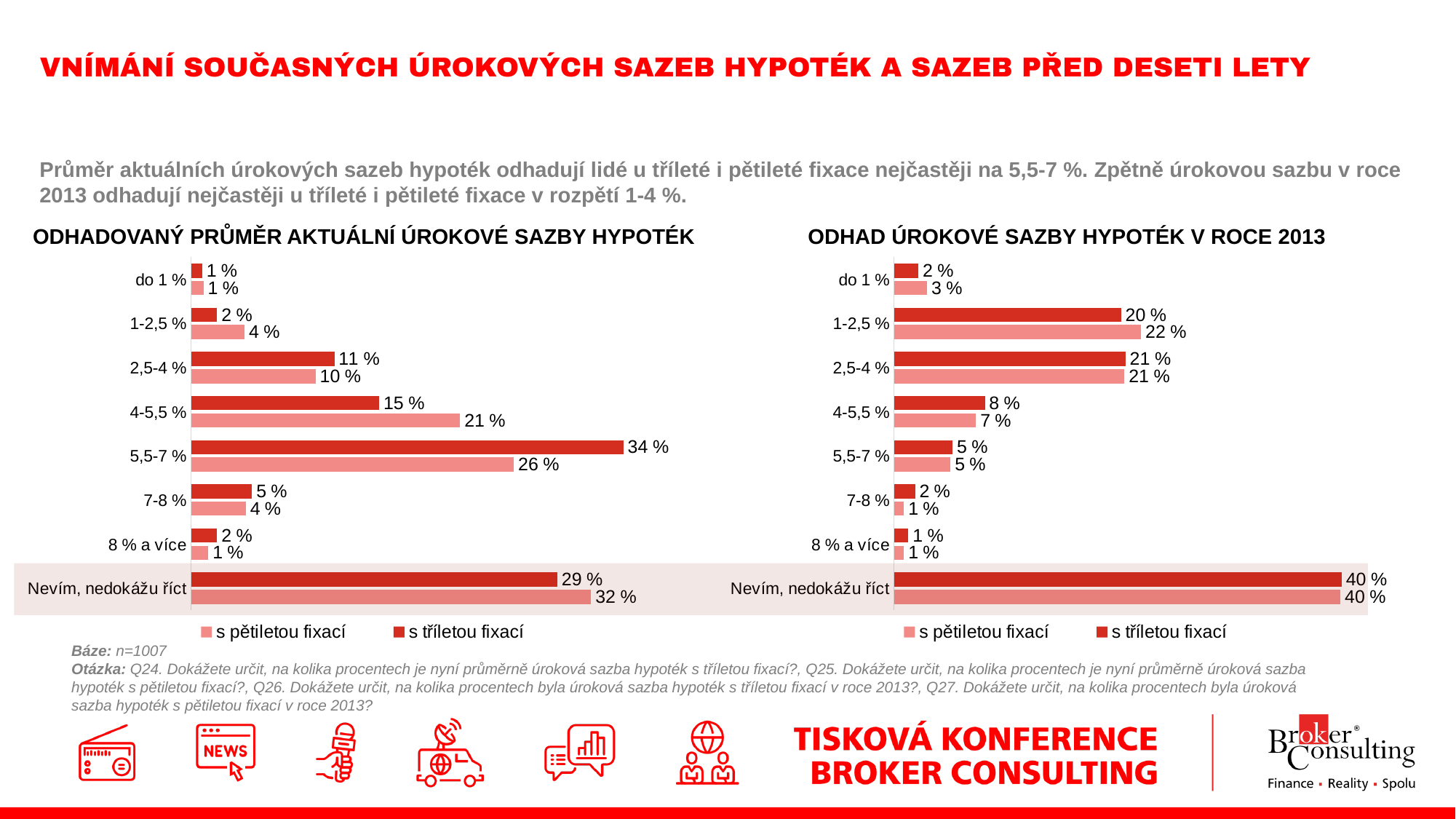

# VNÍMÁNÍ SOUČASNÝCH ÚROKOVÝCH SAZEB HYPOTÉK A SAZEB PŘED DESETI LETY
Průměr aktuálních úrokových sazeb hypoték odhadují lidé u tříleté i pětileté fixace nejčastěji na 5,5-7 %. Zpětně úrokovou sazbu v roce 2013 odhadují nejčastěji u tříleté i pětileté fixace v rozpětí 1-4 %.
ODHADOVANÝ PRŮMĚR AKTUÁLNÍ ÚROKOVÉ SAZBY HYPOTÉK
ODHAD ÚROKOVÉ SAZBY HYPOTÉK V ROCE 2013

### Chart

| Category | s tříletou fixací | s pětiletou fixací |
|---|---|---|
| do 1 % | 0.894 | 0.993 |
| 1-2,5 % | 2.085 | 4.27 |
| 2,5-4 % | 11.42 | 9.93 |
| 4-5,5 % | 14.995 | 21.45 |
| 5,5-7 % | 34.459 | 25.72 |
| 7-8 % | 4.866 | 4.369 |
| 8 % a více | 2.085 | 1.39 |
| Nevím, nedokážu říct | 29.196 | 31.877 |

### Chart

| Category | s tříletou fixací | s pětiletou fixací |
|---|---|---|
| do 1 % | 2.185 | 2.979 |
| 1-2,5 % | 20.357 | 22.145 |
| 2,5-4 % | 20.755 | 20.655 |
| 4-5,5 % | 8.143 | 7.349 |
| 5,5-7 % | 5.263 | 5.065 |
| 7-8 % | 1.887 | 0.894 |
| 8 % a více | 1.291 | 0.894 |
| Nevím, nedokážu říct | 40.119 | 40.02 |
Báze: n=1007
Otázka: Q24. Dokážete určit, na kolika procentech je nyní průměrně úroková sazba hypoték s tříletou fixací?, Q25. Dokážete určit, na kolika procentech je nyní průměrně úroková sazba hypoték s pětiletou fixací?, Q26. Dokážete určit, na kolika procentech byla úroková sazba hypoték s tříletou fixací v roce 2013?, Q27. Dokážete určit, na kolika procentech byla úroková sazba hypoték s pětiletou fixací v roce 2013?